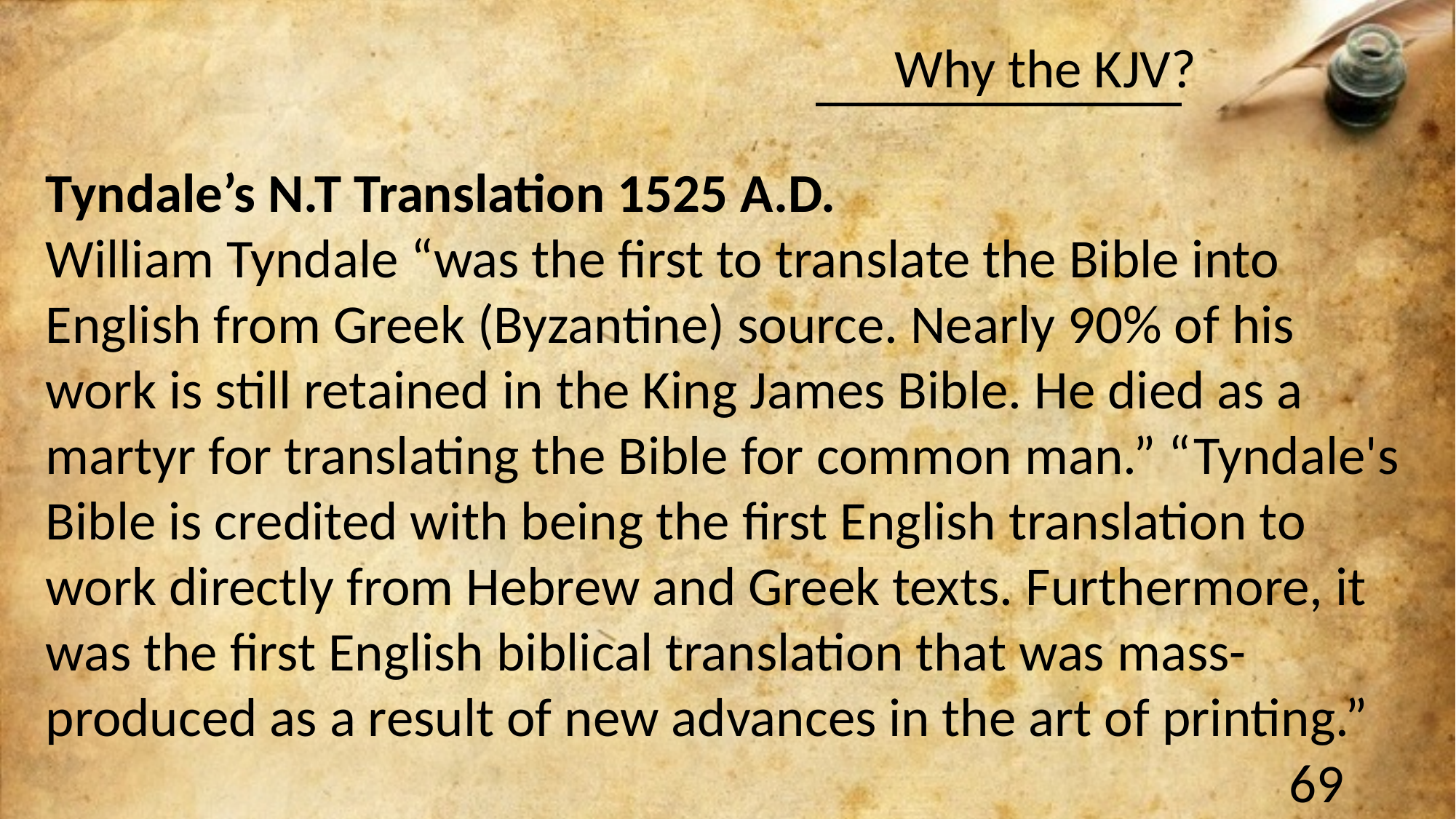

Tyndale’s N.T Translation 1525 A.D.
William Tyndale “was the first to translate the Bible into English from Greek (Byzantine) source. Nearly 90% of his work is still retained in the King James Bible. He died as a martyr for translating the Bible for common man.” “Tyndale's Bible is credited with being the first English translation to work directly from Hebrew and Greek texts. Furthermore, it was the first English biblical translation that was mass-produced as a result of new advances in the art of printing.”
69